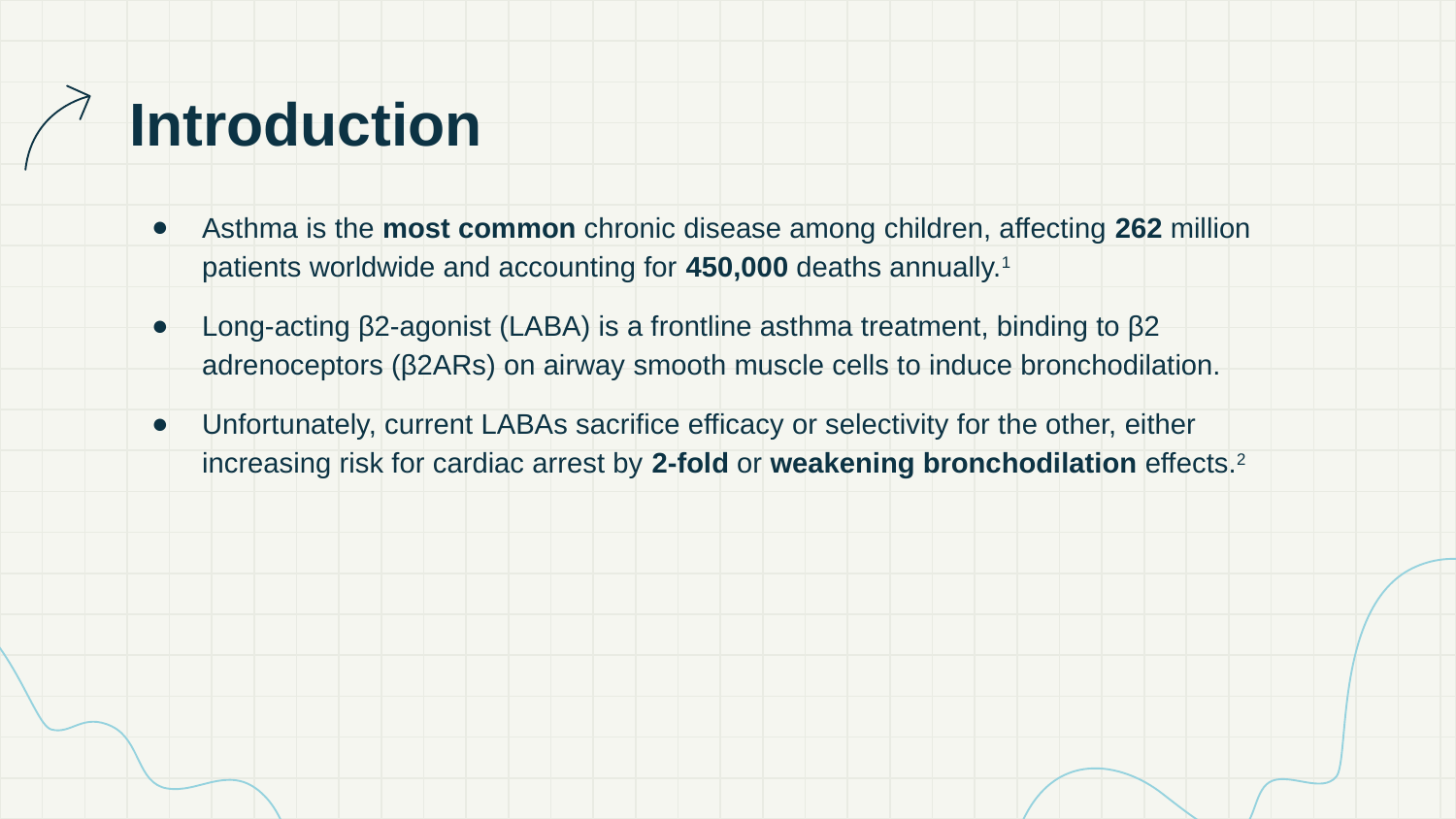

# Introduction
Asthma is the most common chronic disease among children, affecting 262 million patients worldwide and accounting for 450,000 deaths annually.1
Long-acting β2-agonist (LABA) is a frontline asthma treatment, binding to β2 adrenoceptors (β2ARs) on airway smooth muscle cells to induce bronchodilation.
Unfortunately, current LABAs sacrifice efficacy or selectivity for the other, either increasing risk for cardiac arrest by 2-fold or weakening bronchodilation effects.2